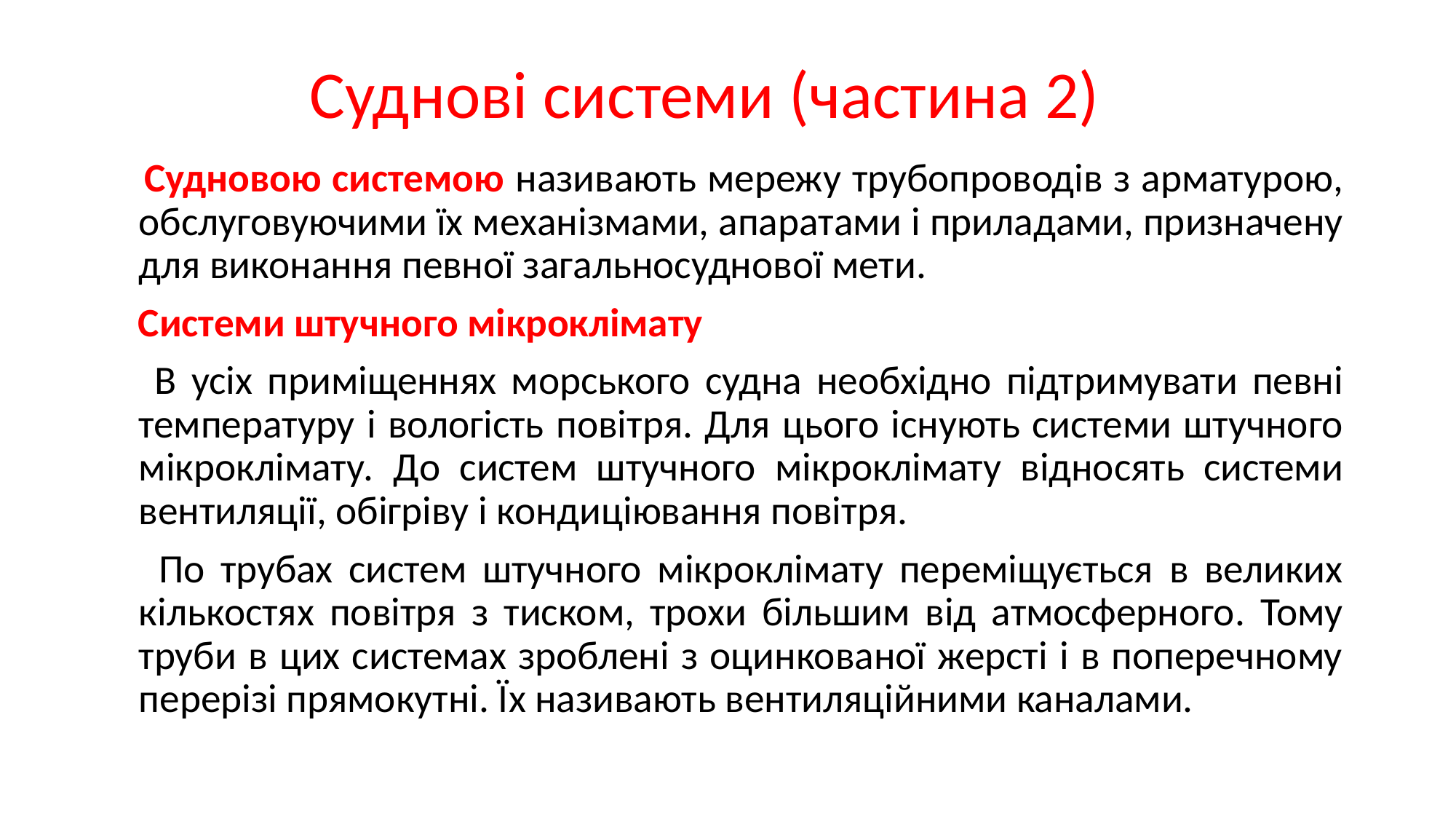

# Суднові системи (частина 2)
   Cудновою системою називають мережу трубопроводів з арматурою, обслуговуючими їх механізмами, апаратами і приладами, призначену для виконання певної загальносуднової мети.
   Системи штучного мікроклімату
   В усіх приміщеннях морського судна необхідно підтримувати певні температуру і вологість повітря. Для цього існують системи штучного мікроклімату. До систем штучного мікроклімату відносять системи вентиляції, обігріву і кондиціювання повітря.
   По трубах систем штучного мікроклімату переміщується в великих кількостях повітря з тиском, трохи більшим від атмосферного. Тому труби в цих системах зроблені з оцинкованої жерсті і в поперечному перерізі прямокутні. Їх називають вентиляційними каналами.